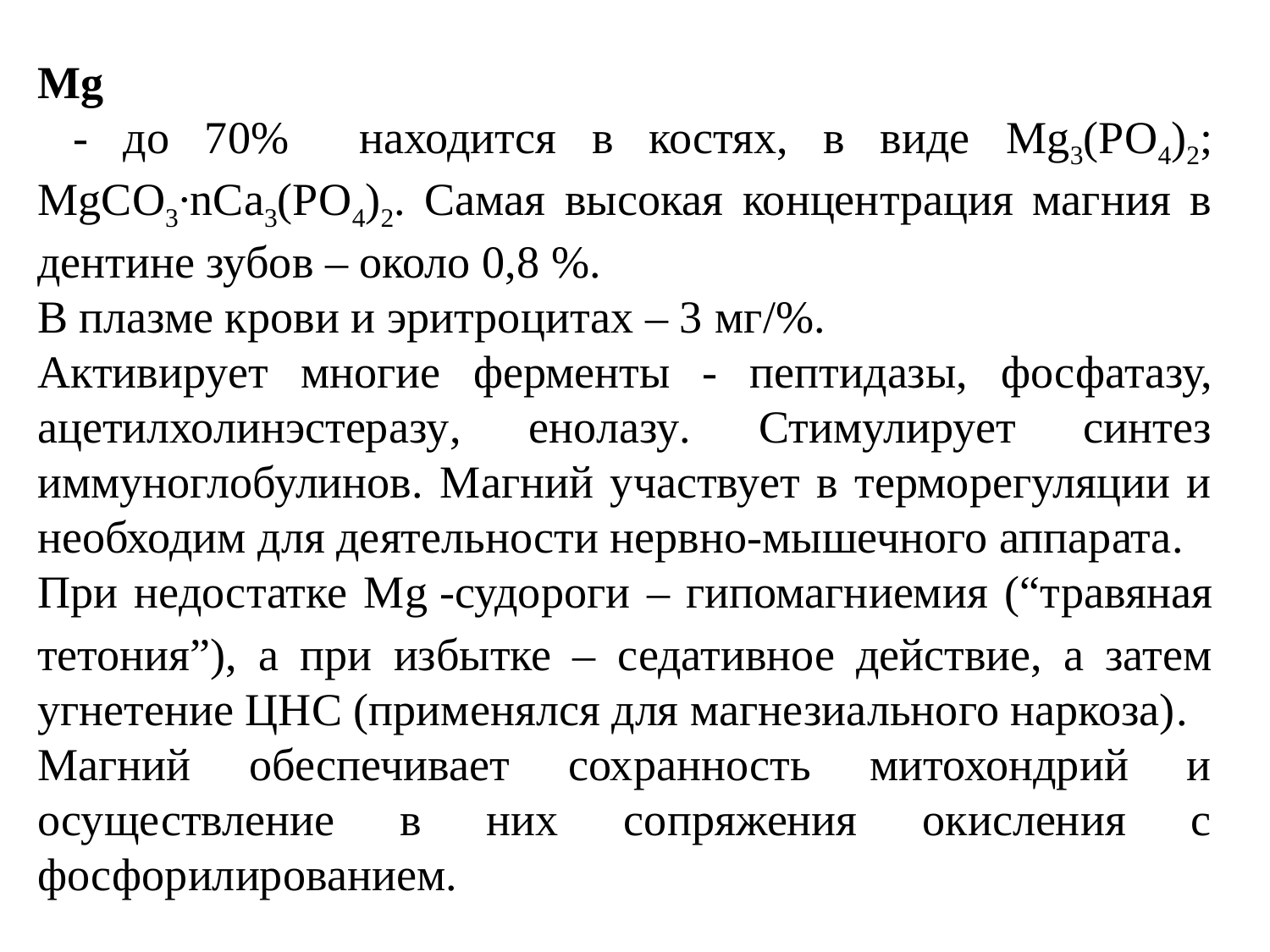

Mg
 - до 70%  находится в костях, в виде Mg3(РО4)2; MgСО3∙nСа3(РО4)2. Самая высокая концентрация магния в дентине зубов – около 0,8 %.
В плазме крови и эритроцитах – 3 мг/%.
Активирует многие ферменты - пептидазы, фосфатазу, ацетилхолинэстеразу, енолазу. Стимулирует синтез иммуноглобулинов. Магний участвует в терморегуляции и необходим для деятельности нервно-мышечного аппарата.
При недостатке Mg -судороги – гипомагниемия (“травяная тетония”), а при избытке – седативное действие, а затем угнетение ЦНС (применялся для магнезиального наркоза).
Магний обеспечивает сохранность митохондрий и осуществление в них сопряжения окисления с фосфорилированием.